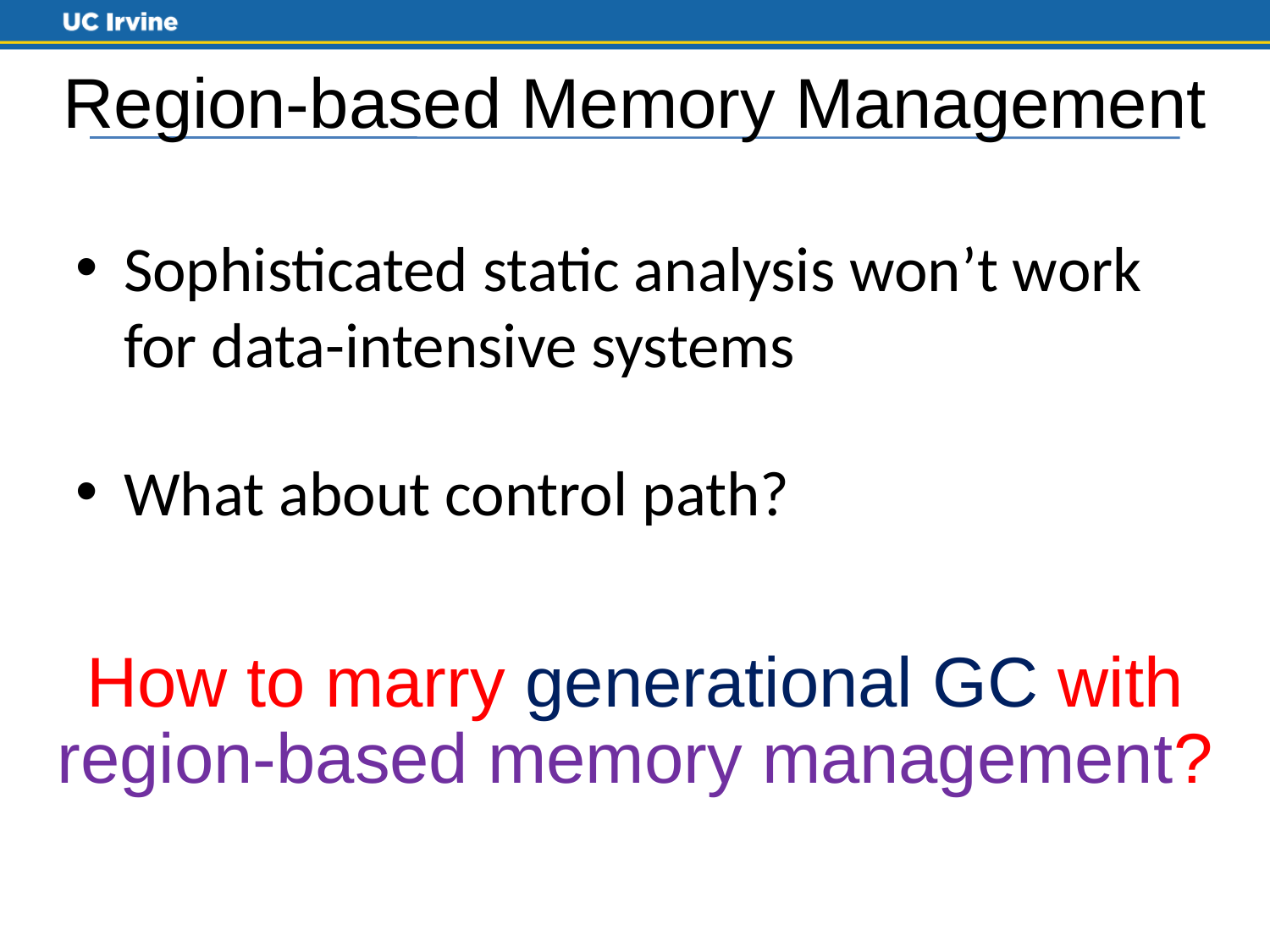

# Region-based Memory Management
Sophisticated static analysis won’t work for data-intensive systems

What about control path?
How to marry generational GC with region-based memory management?